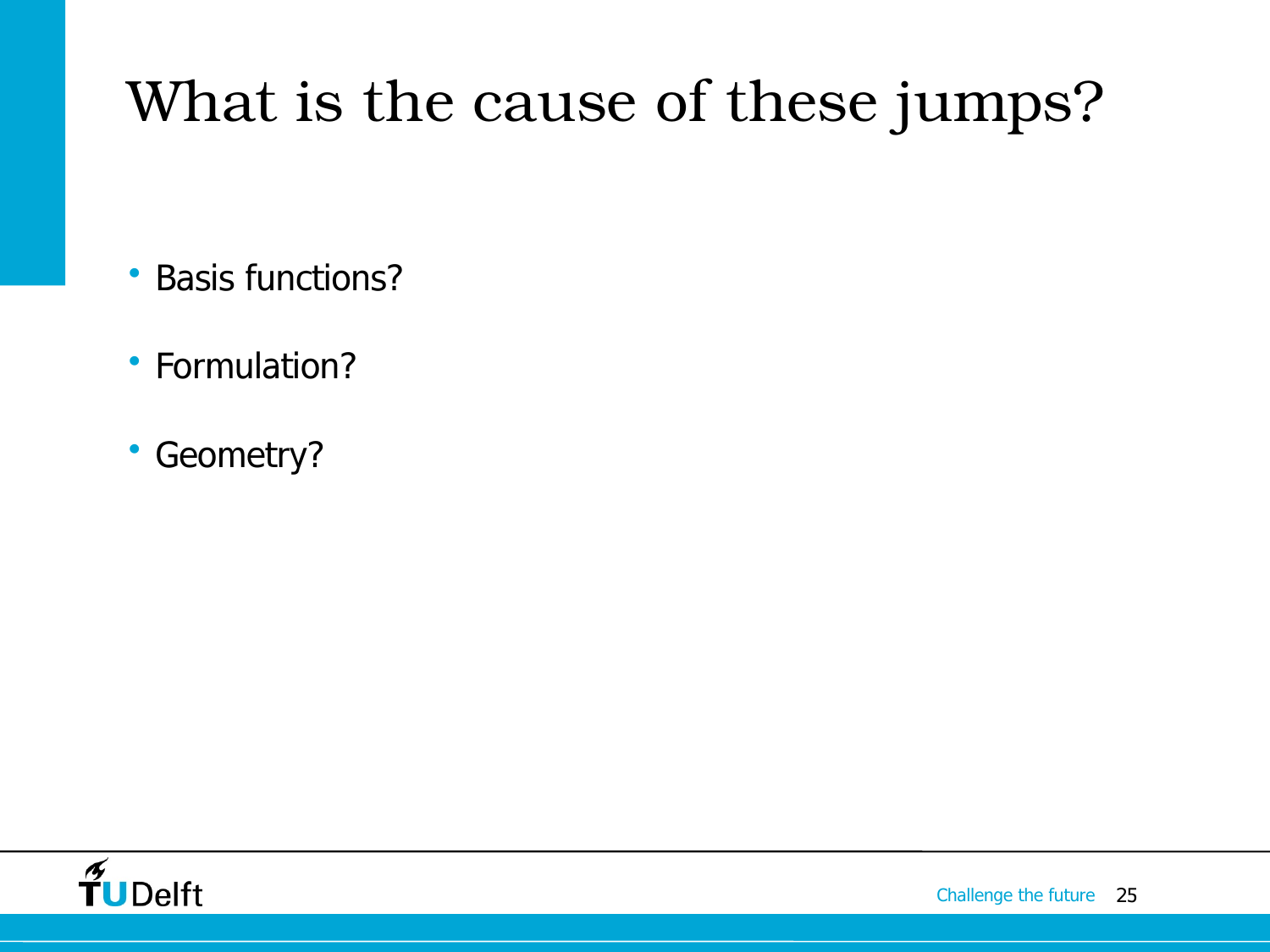

# What is the cause of these jumps?
Basis functions?
Formulation?

Geometry?